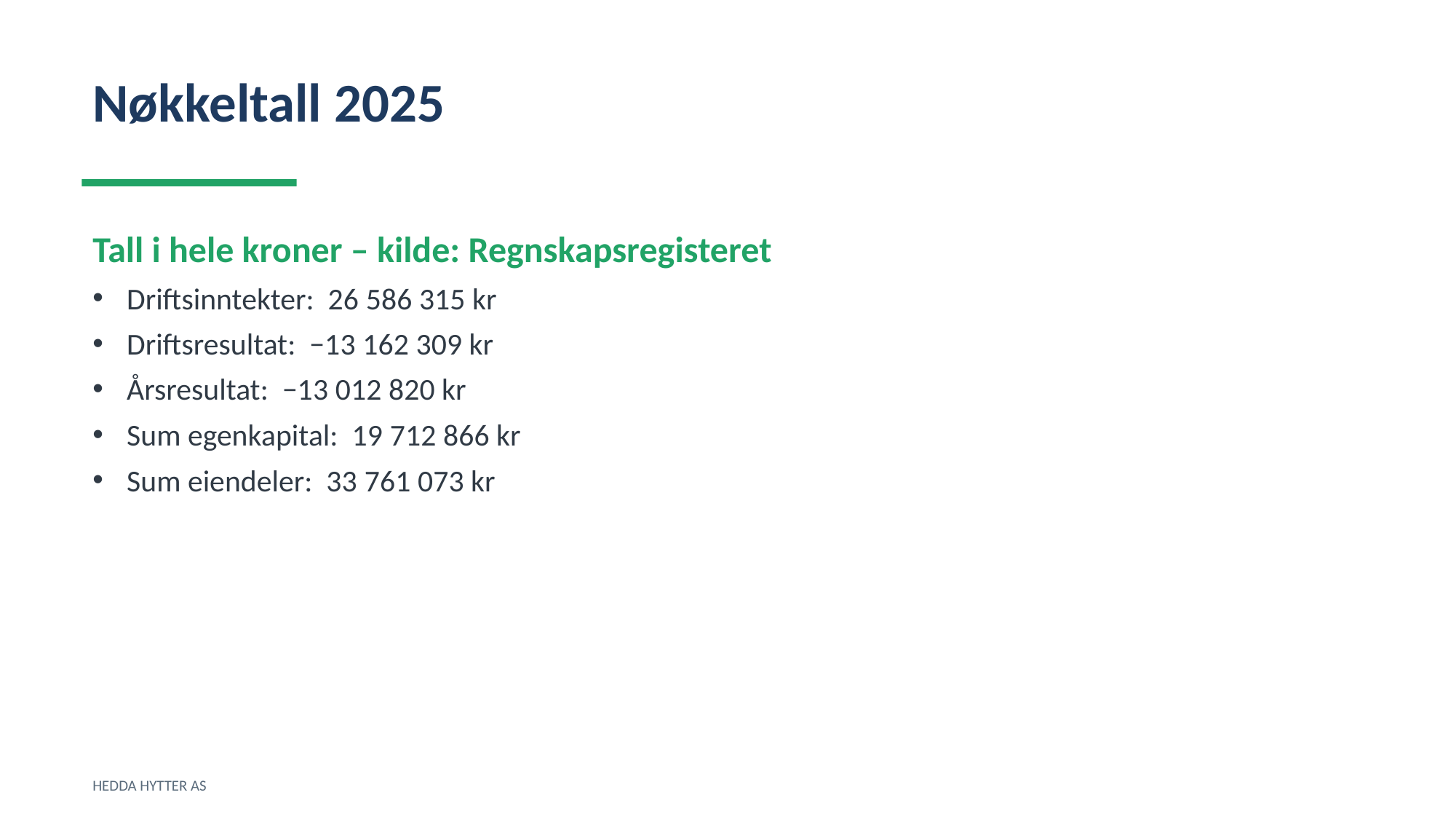

Nøkkeltall 2025

Tall i hele kroner – kilde: Regnskapsregisteret
Driftsinntekter:  26 586 315 kr
Driftsresultat:  −13 162 309 kr
Årsresultat:  −13 012 820 kr
Sum egenkapital:  19 712 866 kr
Sum eiendeler:  33 761 073 kr
HEDDA HYTTER AS